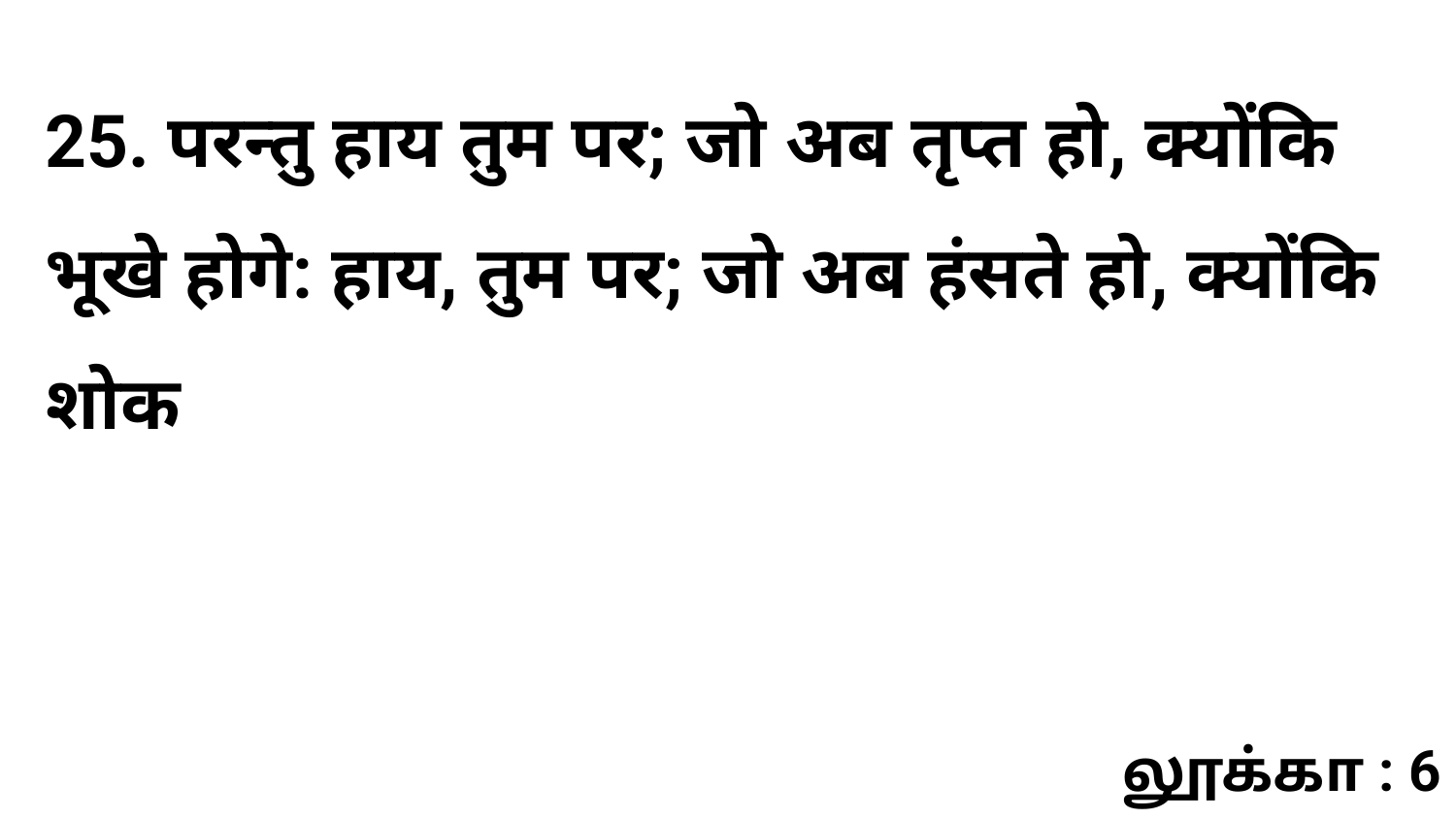

25. परन्तु हाय तुम पर; जो अब तृप्त हो, क्योंकि भूखे होगे: हाय, तुम पर; जो अब हंसते हो, क्योंकि शोक
லூக்கா : 6